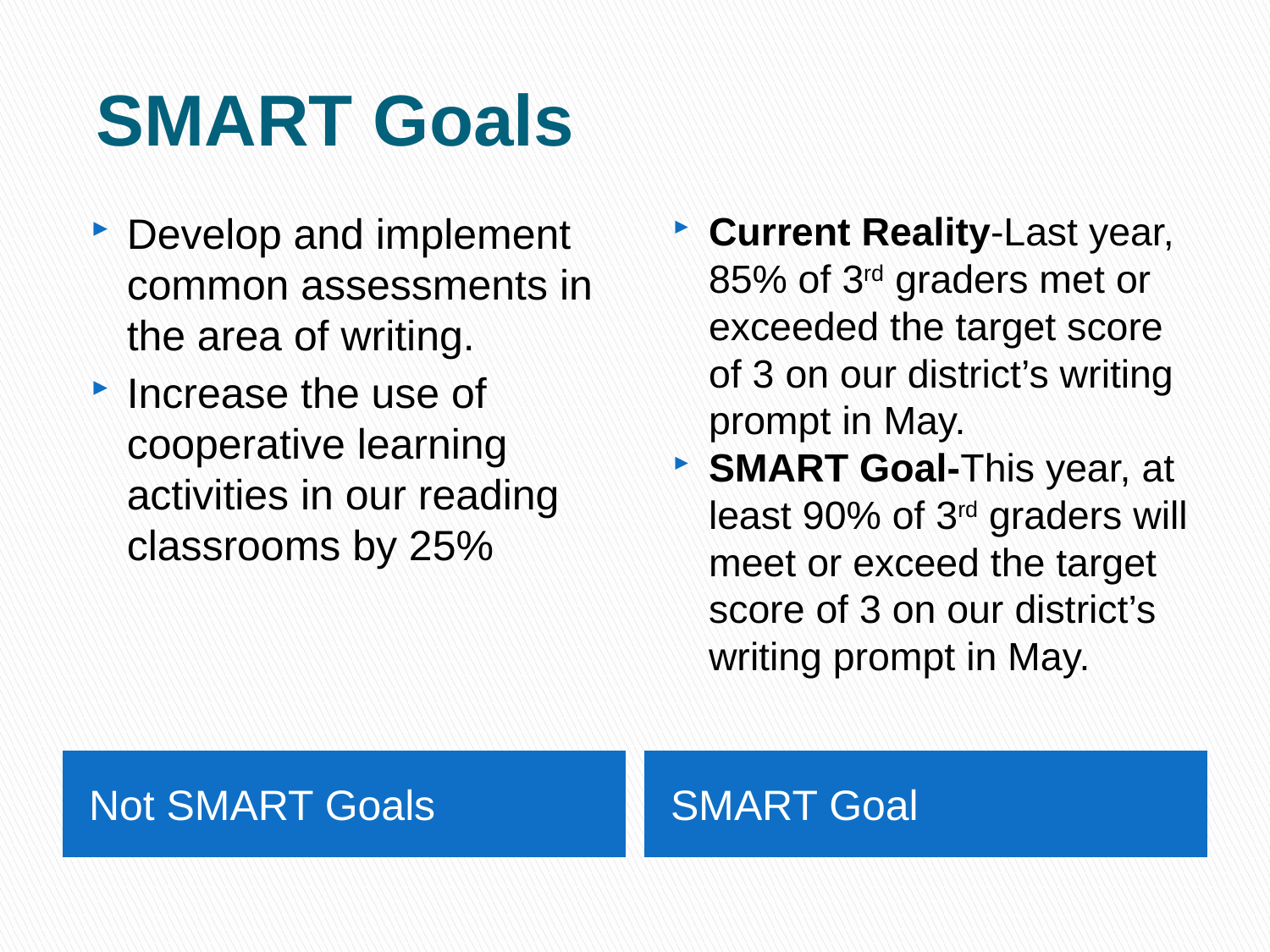

# SMART Goals
Develop and implement common assessments in the area of writing.
Increase the use of cooperative learning activities in our reading classrooms by 25%
Current Reality-Last year, 85% of 3rd graders met or exceeded the target score of 3 on our district’s writing prompt in May.
SMART Goal-This year, at least 90% of 3rd graders will meet or exceed the target score of 3 on our district’s writing prompt in May.
Not SMART Goals
SMART Goal